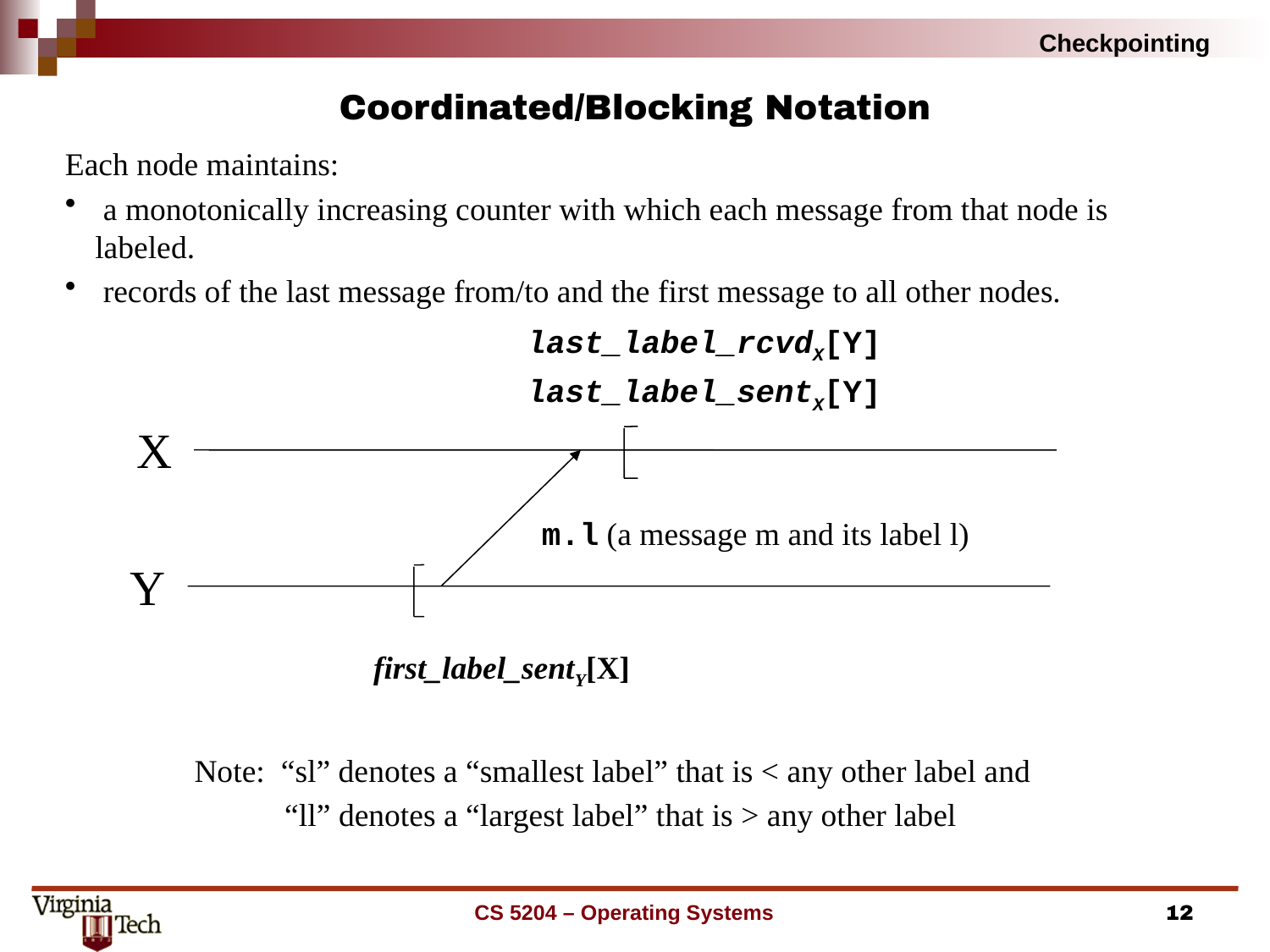

# Coordinated/Blocking Notation
Each node maintains:
 a monotonically increasing counter with which each message from that node is labeled.
 records of the last message from/to and the first message to all other nodes.
last_label_rcvdX[Y]
last_label_sentX[Y]
X

m.l (a message m and its label l)
Y

first_label_sentY[X]
Note:  “sl” denotes a “smallest label” that is < any other label and
  “ll” denotes a “largest label” that is > any other label
CS 5204 – Operating Systems
12